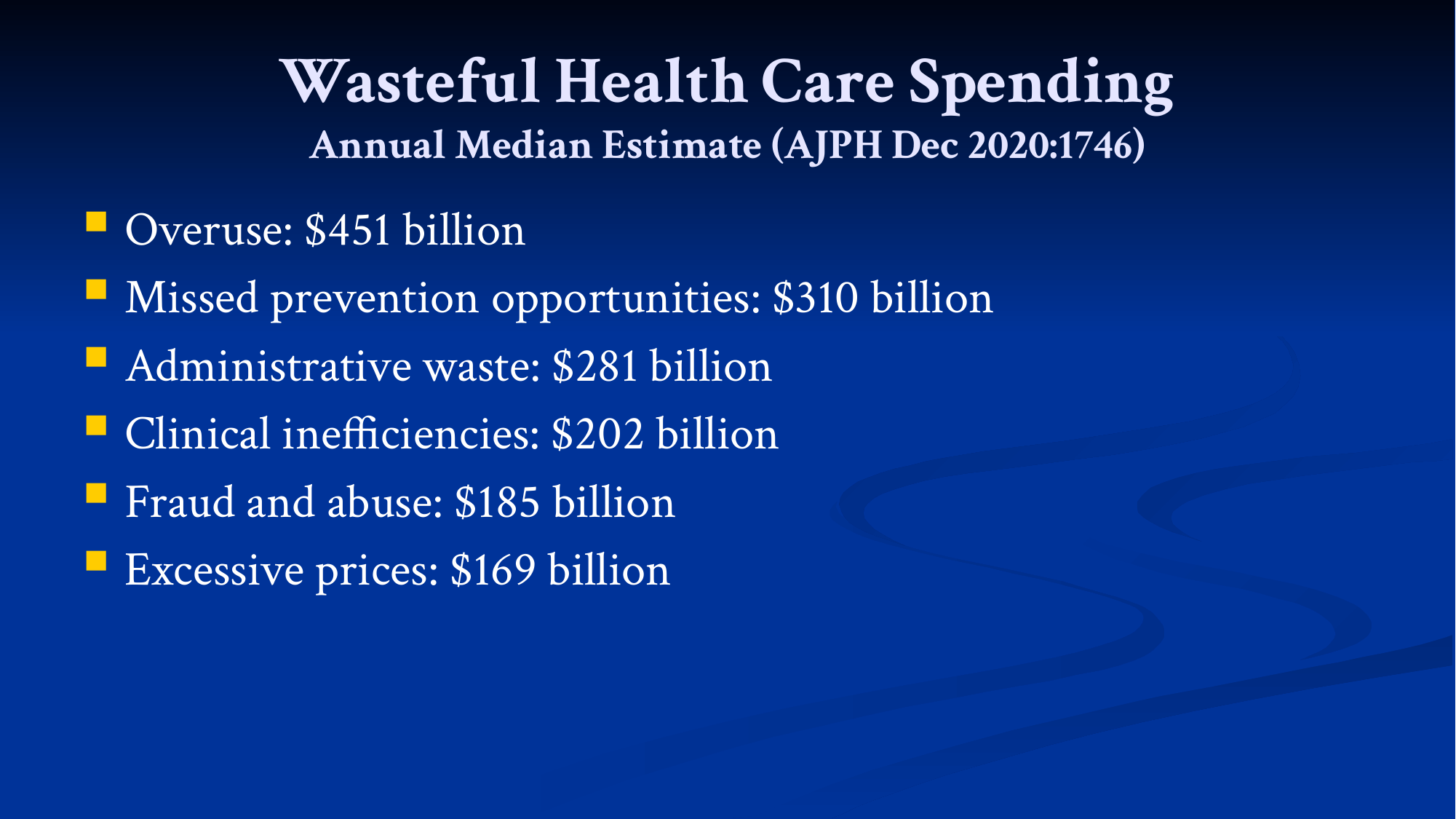

# Wasteful Health Care Spending Annual Median Estimate (AJPH Dec 2020:1746)
Overuse: $451 billion
Missed prevention opportunities: $310 billion
Administrative waste: $281 billion
Clinical inefficiencies: $202 billion
Fraud and abuse: $185 billion
Excessive prices: $169 billion